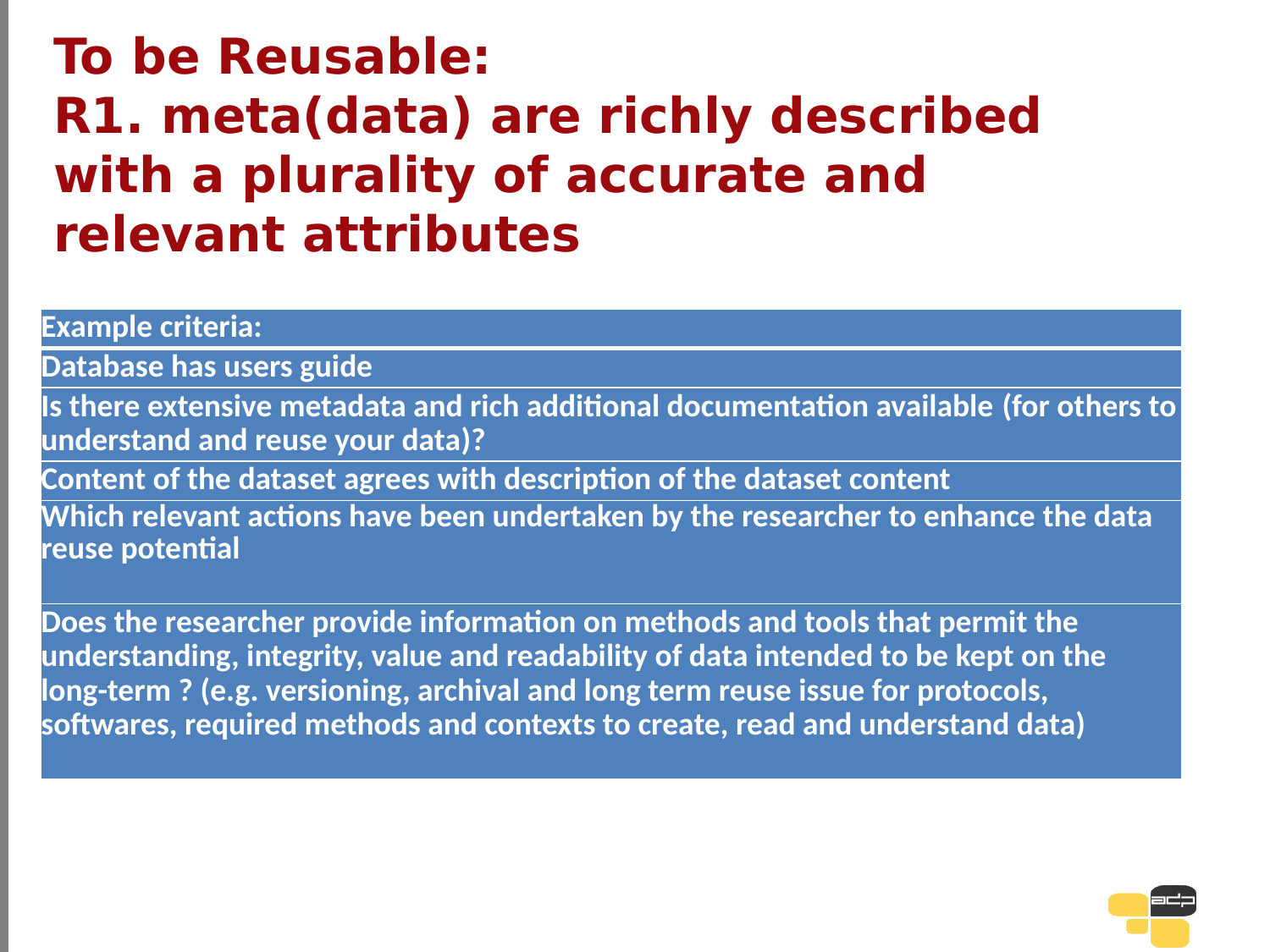

# To be Reusable: R1. meta(data) are richly described with a plurality of accurate and relevant attributes
| Example criteria: |
| --- |
| Database has users guide |
| Is there extensive metadata and rich additional documentation available (for others to understand and reuse your data)? |
| Content of the dataset agrees with description of the dataset content |
| Which relevant actions have been undertaken by the researcher to enhance the data reuse potential |
| Does the researcher provide information on methods and tools that permit the understanding, integrity, value and readability of data intended to be kept on the long-term ? (e.g. versioning, archival and long term reuse issue for protocols, softwares, required methods and contexts to create, read and understand data) |